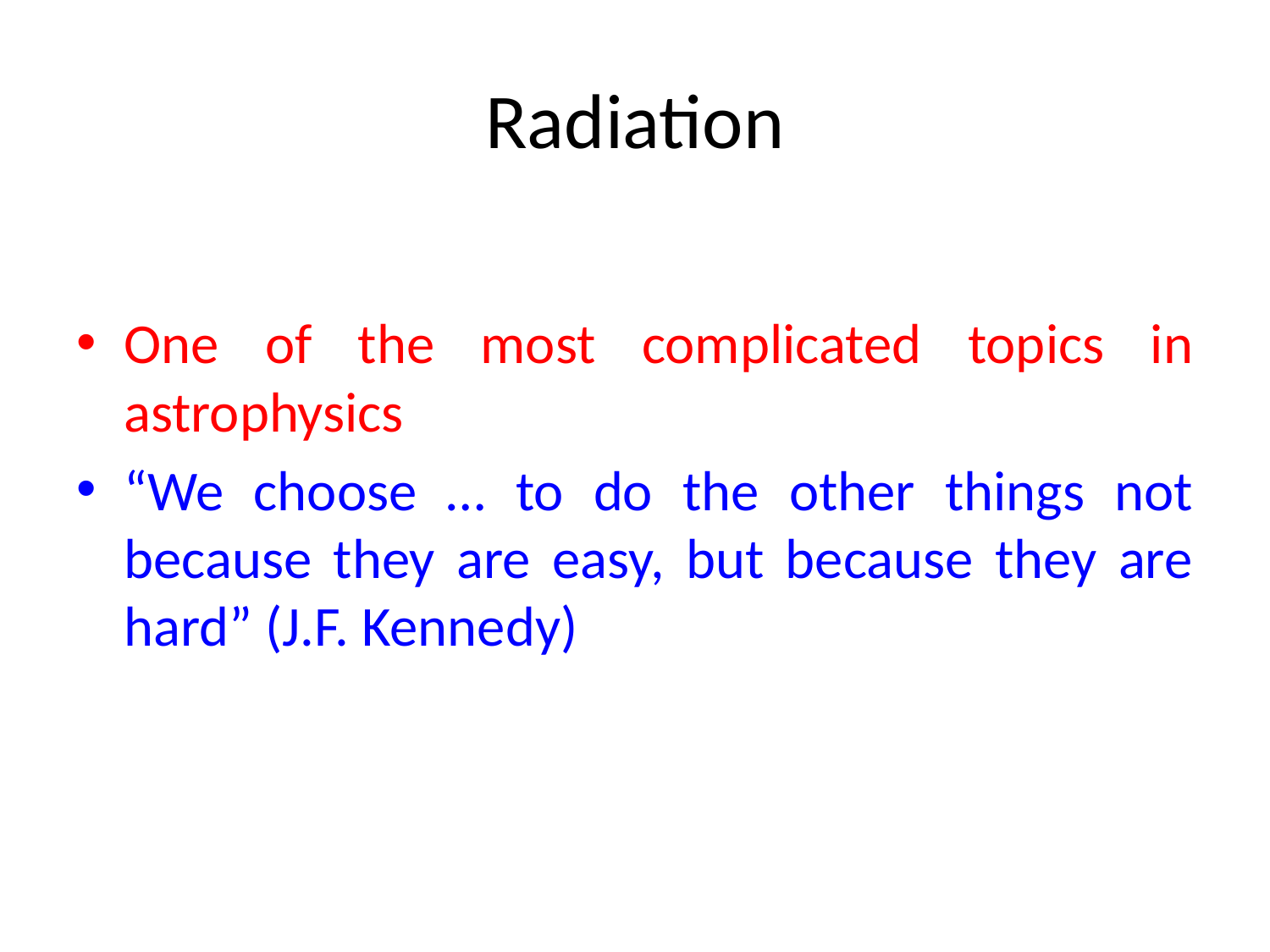

# Radiation

One of the most complicated topics in astrophysics
“We choose … to do the other things not because they are easy, but because they are hard” (J.F. Kennedy)